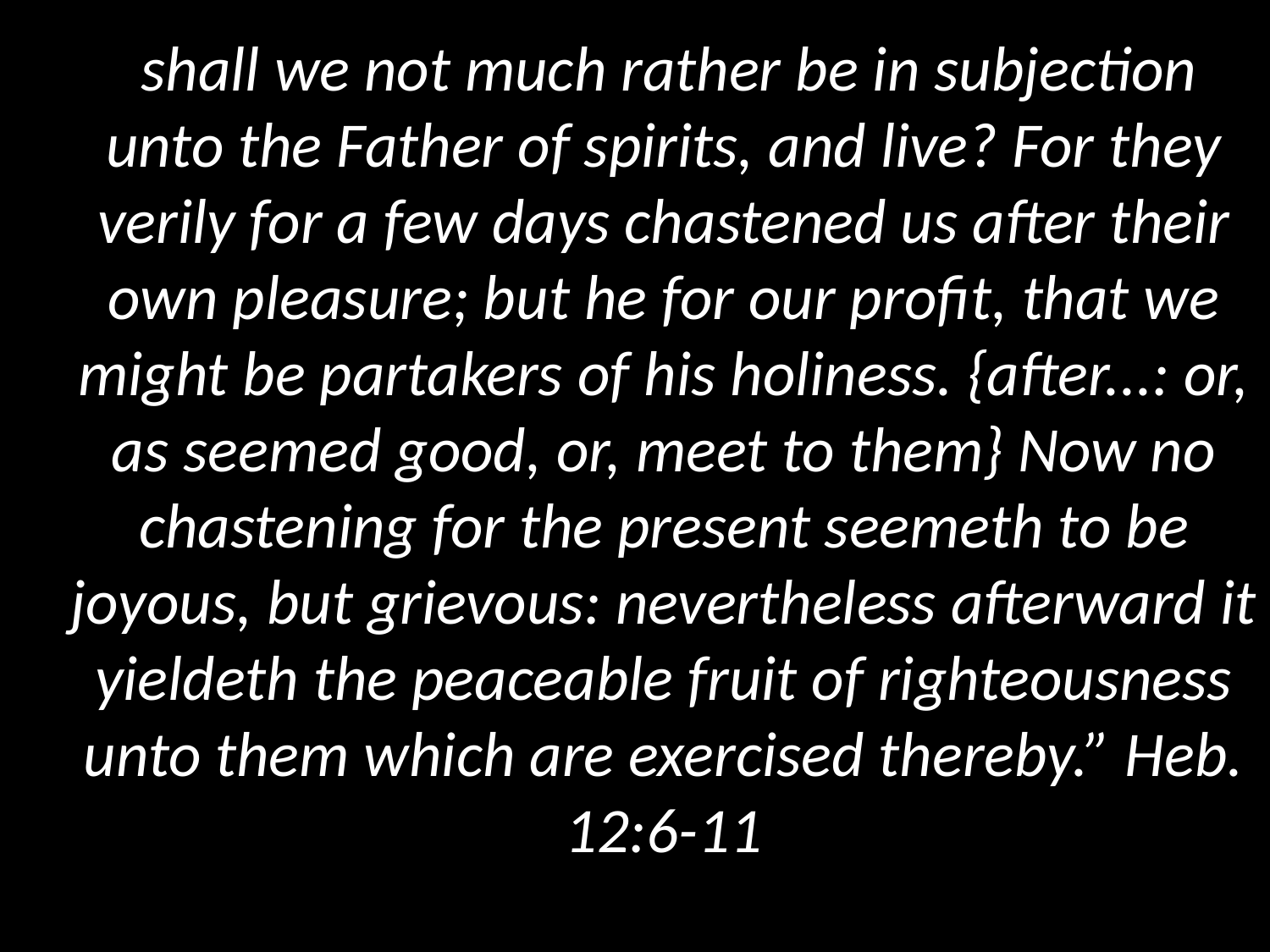

shall we not much rather be in subjection unto the Father of spirits, and live? For they verily for a few days chastened us after their own pleasure; but he for our profit, that we might be partakers of his holiness. {after...: or, as seemed good, or, meet to them} Now no chastening for the present seemeth to be joyous, but grievous: nevertheless afterward it yieldeth the peaceable fruit of righteousness unto them which are exercised thereby.” Heb. 12:6-11